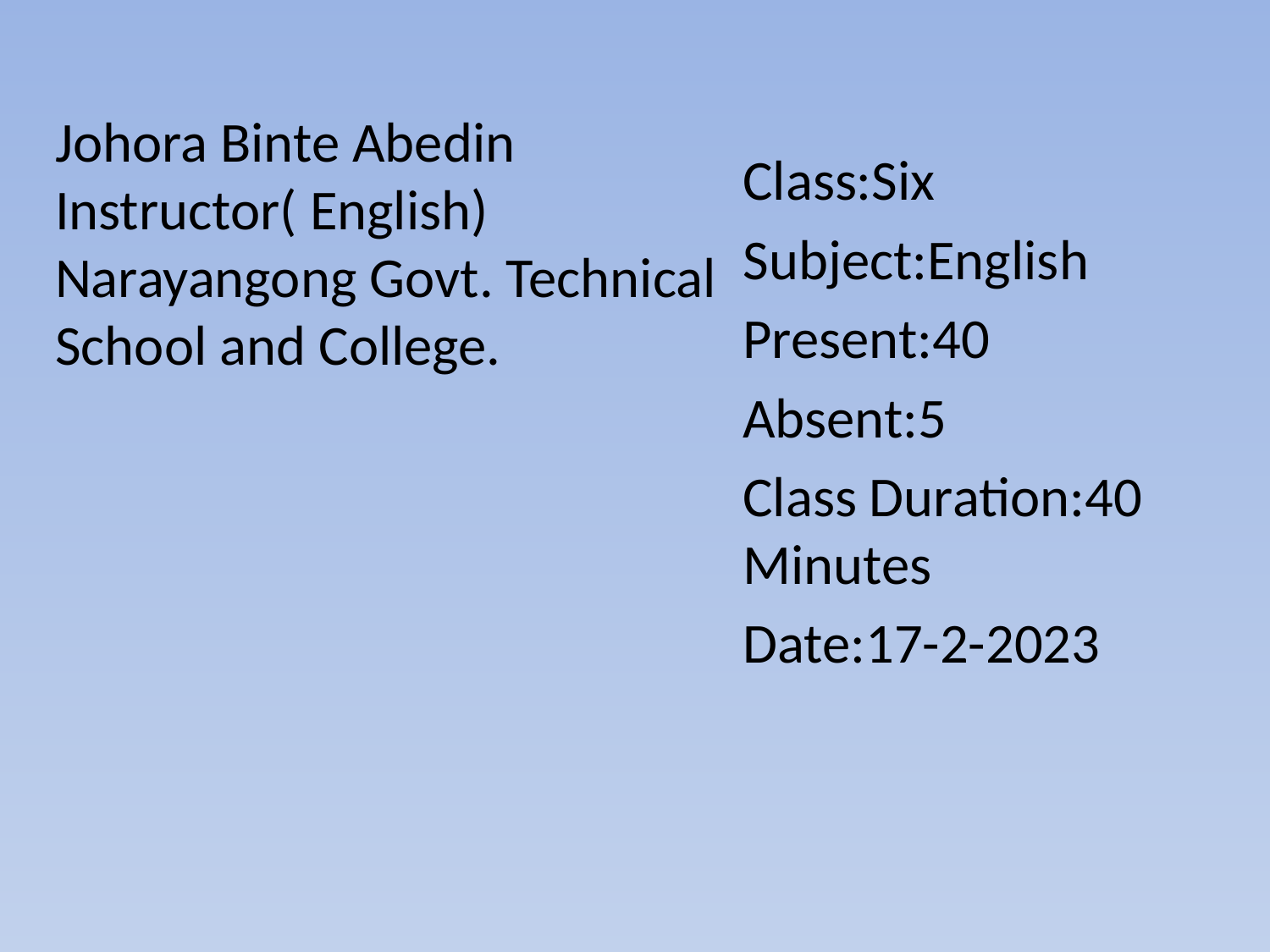

# Johora Binte Abedin Instructor( English) Narayangong Govt. Technical School and College.
Class:Six
Subject:English
Present:40
Absent:5
Class Duration:40 Minutes
Date:17-2-2023